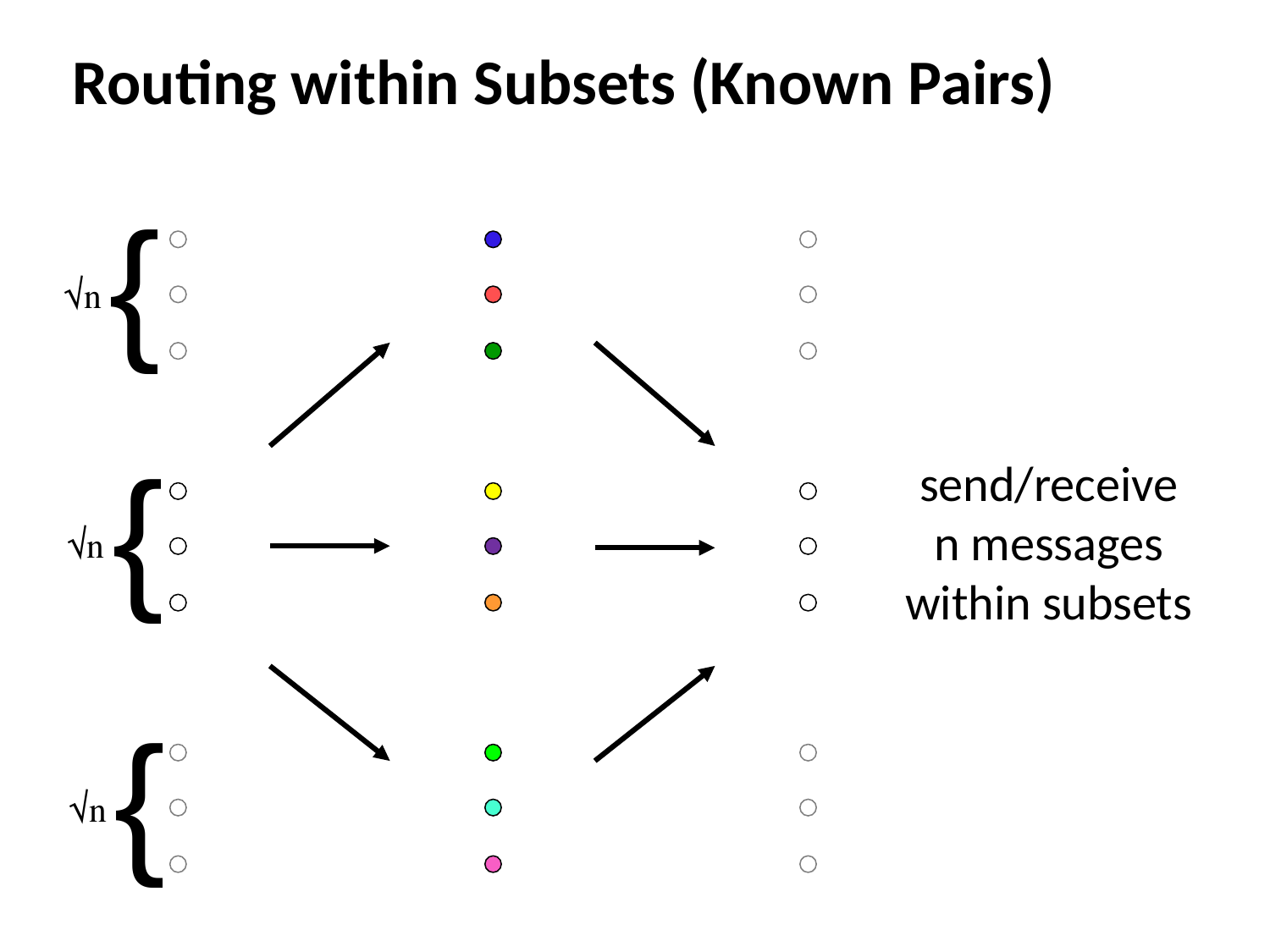

# Routing within Subsets (Known Pairs)
{

√n

{

√n

{

√n

send/receive
n messages
within subsets